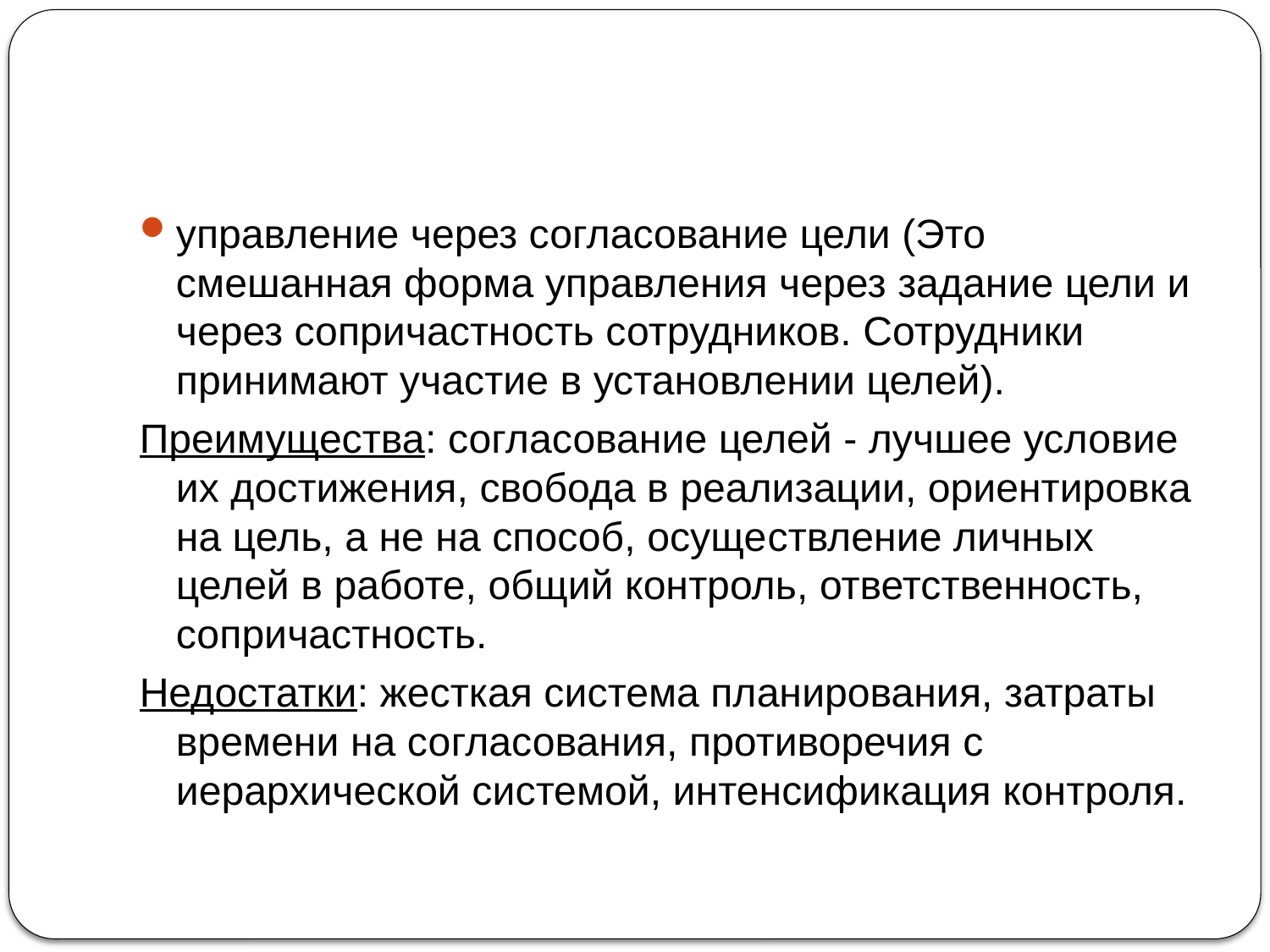

#
управление через согласование цели (Это смешанная форма управления через задание цели и через сопричастность сотрудников. Сотрудники принимают участие в установлении целей).
Преимущества: согласование целей - лучшее условие их достиже­ния, свобода в реализации, ориентировка на цель, а не на способ, осуще­ствление личных целей в работе, общий контроль, ответственность, со­причастность.
Недостатки: жесткая система планирования, затраты времени на со­гласования, противоречия с иерархической системой, интенсификация контроля.